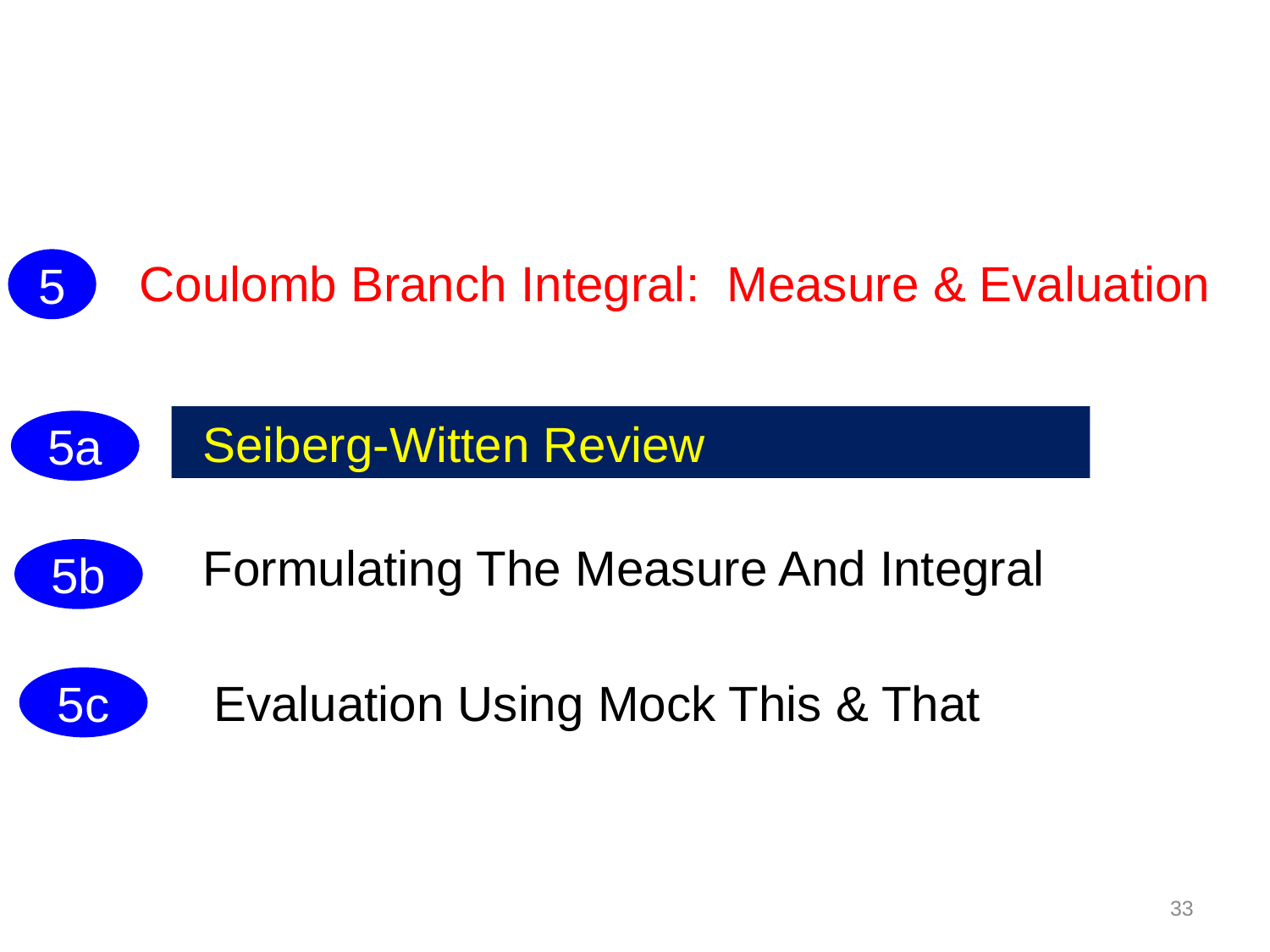

Coulomb Branch Integral:  Measure & Evaluation
5

Seiberg-Witten Review
5a
Formulating The Measure And Integral
5b
Evaluation Using Mock This & That
5c
33